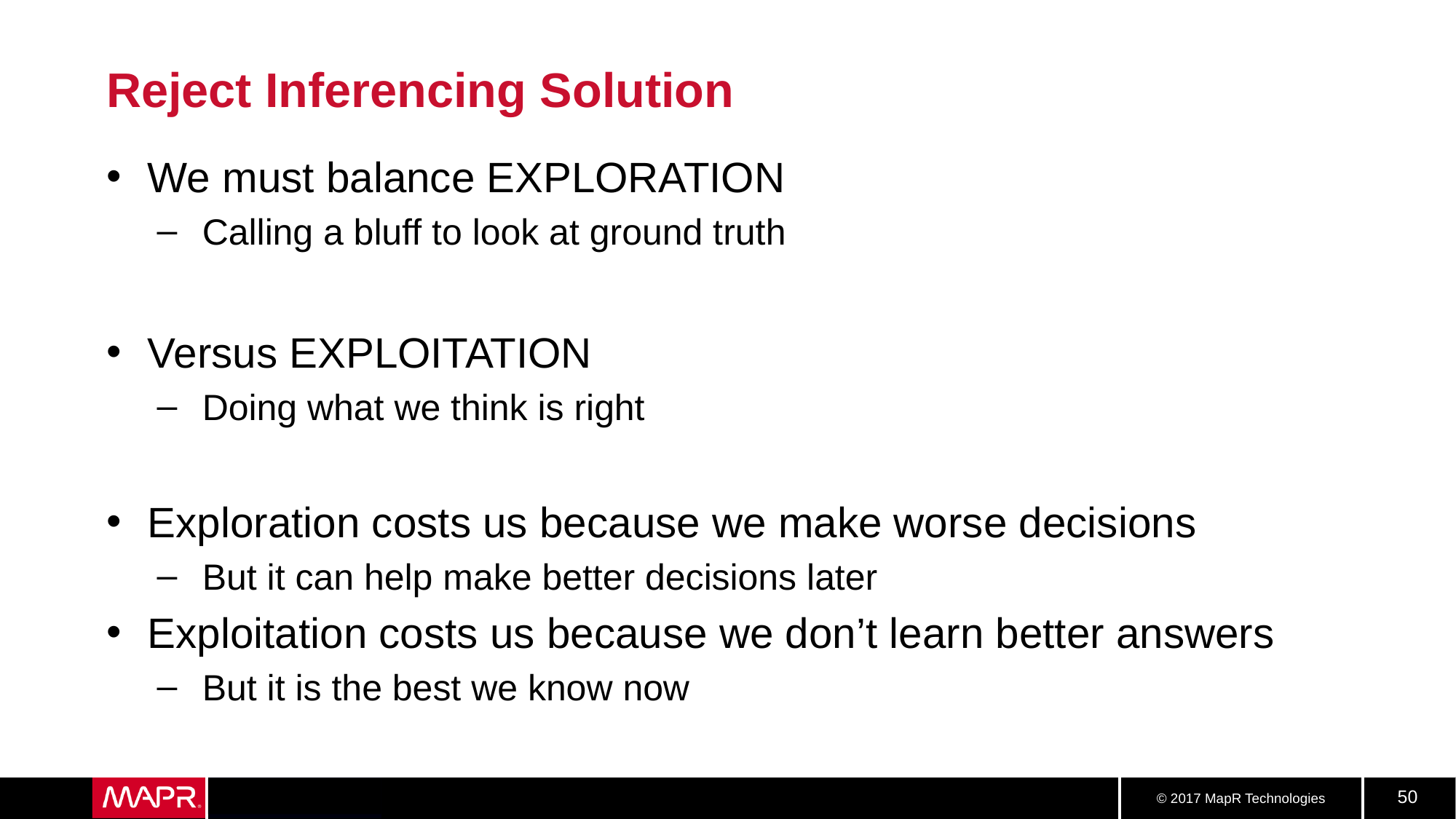

# Reject Inferencing Solution
We must balance EXPLORATION
Calling a bluff to look at ground truth

Versus EXPLOITATION
Doing what we think is right

Exploration costs us because we make worse decisions
But it can help make better decisions later
Exploitation costs us because we don’t learn better answers
But it is the best we know now